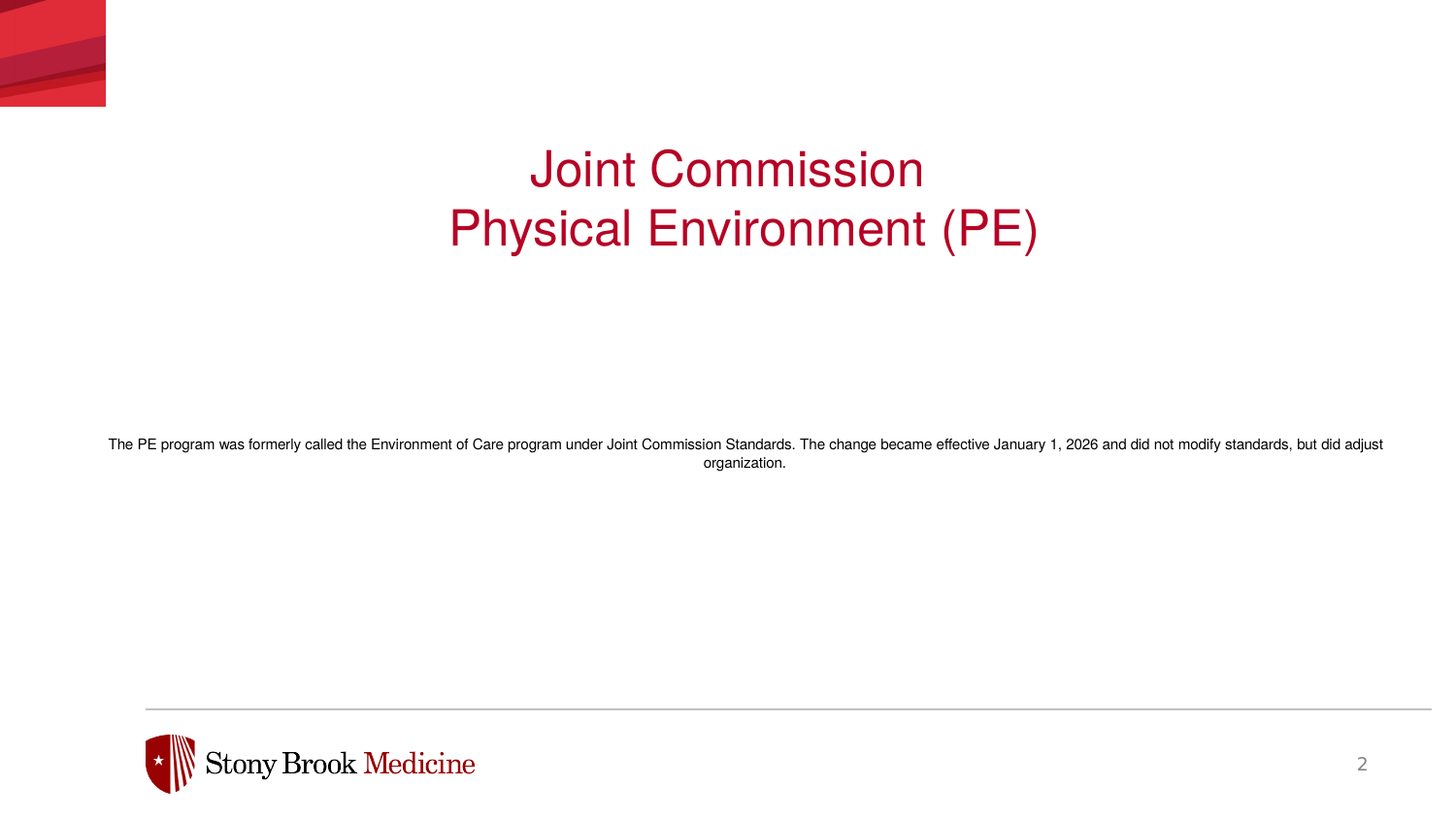

# Joint Commission Physical Environment (PE) The PE program was formerly called the Environment of Care program under Joint Commission Standards. The change became effective January 1, 2026 and did not modify standards, but did adjust organization.
2